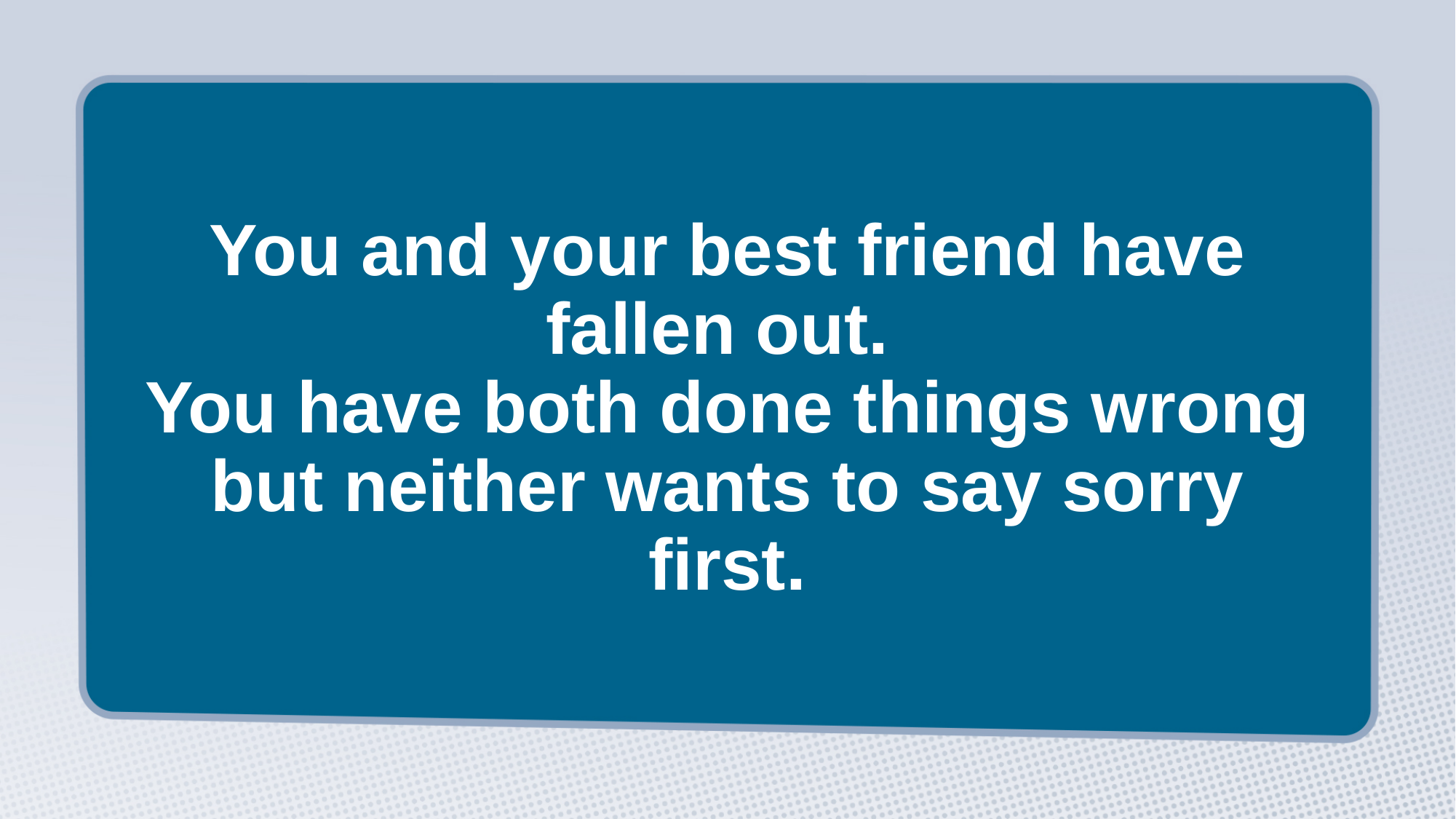

# You and your best friend have fallen out. You have both done things wrong but neither wants to say sorry first.